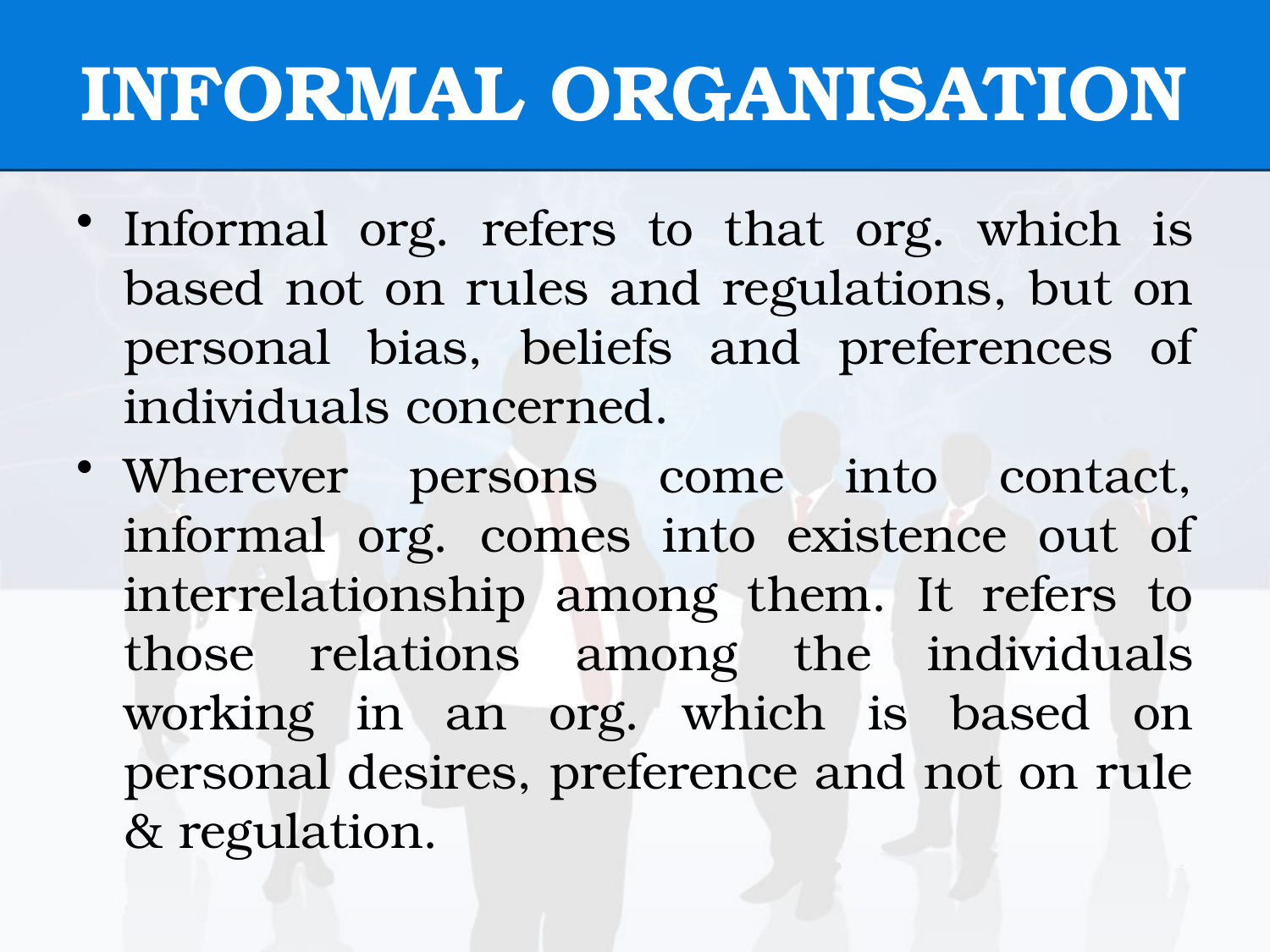

# INFORMAL ORGANISATION
Informal org. refers to that org. which is based not on rules and regulations, but on personal bias, beliefs and preferences of individuals concerned.
Wherever persons come into contact, informal org. comes into existence out of interrelationship among them. It refers to those relations among the individuals working in an org. which is based on personal desires, preference and not on rule & regulation.